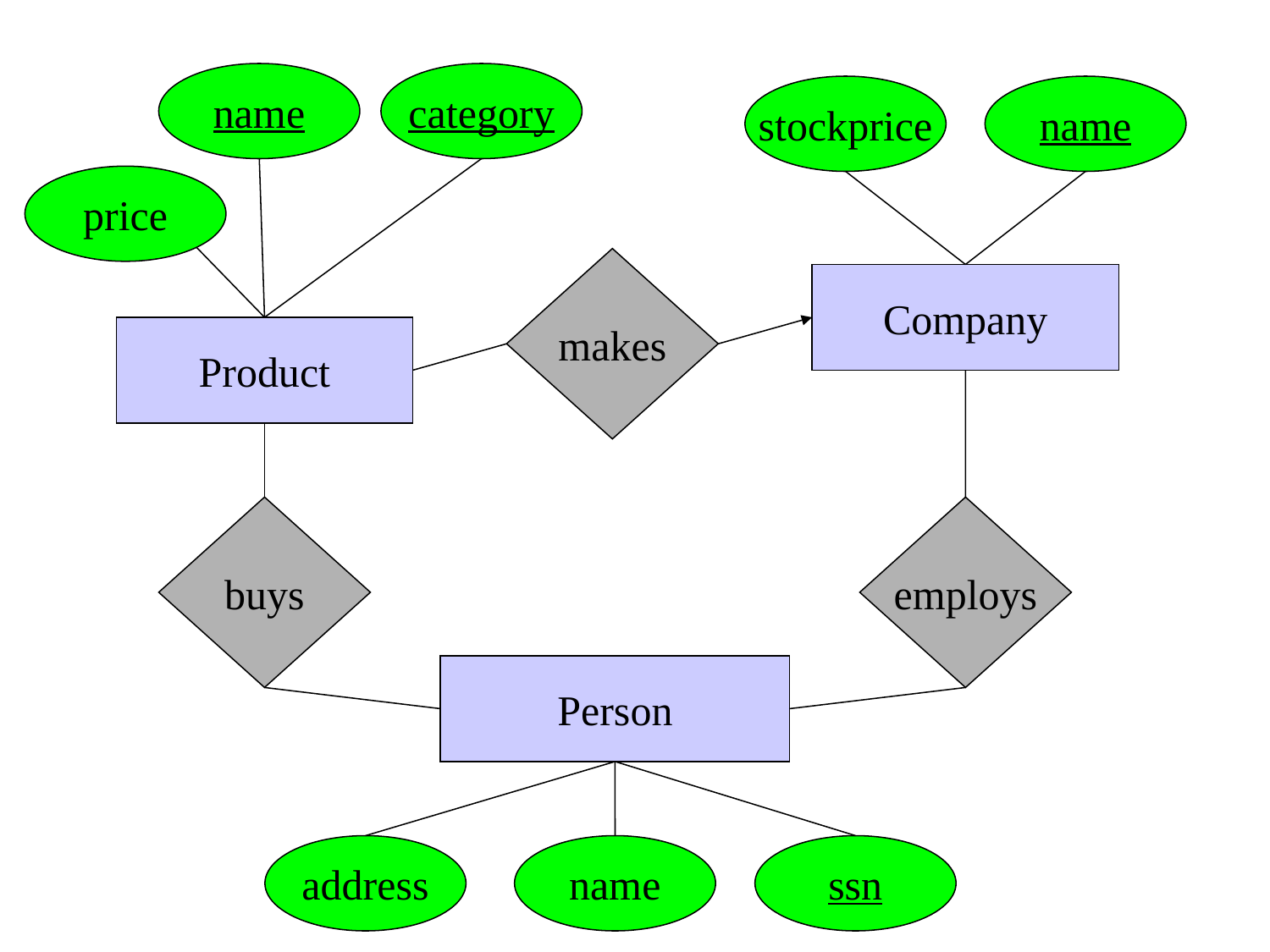

#
name
category
stockprice
name
price
makes
Company
Product
buys
employs
Person
address
name
ssn